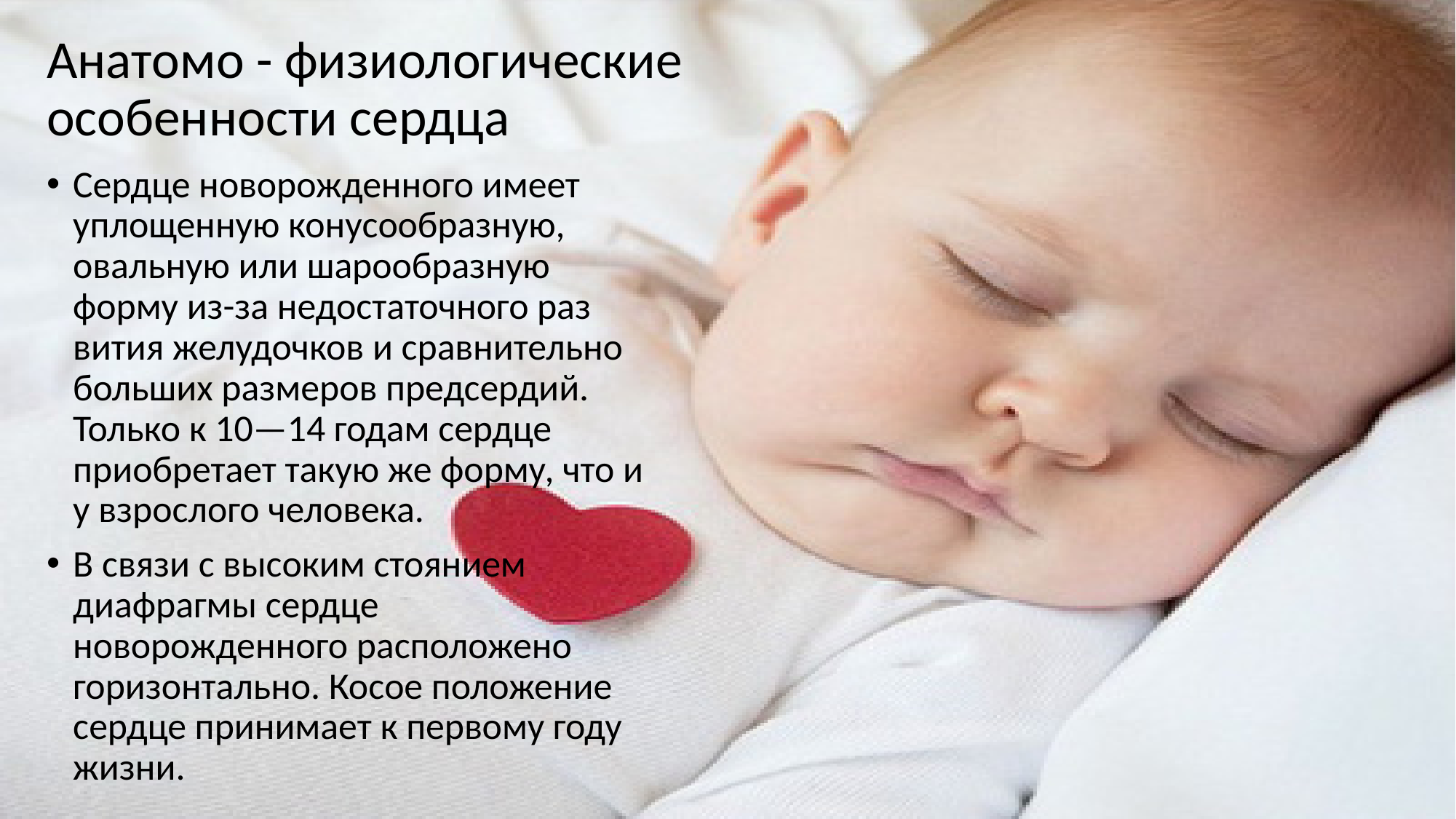

# Анатомо - физиологические особенности сердца
Сердце новорожденного имеет уплощенную конусообразную, овальную или шарообразную форму из-за недостаточного раз вития желудочков и сравнительно больших размеров предсердий. Только к 10—14 годам сердце приобретает такую же форму, что и у взрослого человека.
В связи с высоким стоянием диафрагмы сердце новорожденного расположено горизонтально. Косое положение сердце принимает к первому году жизни.